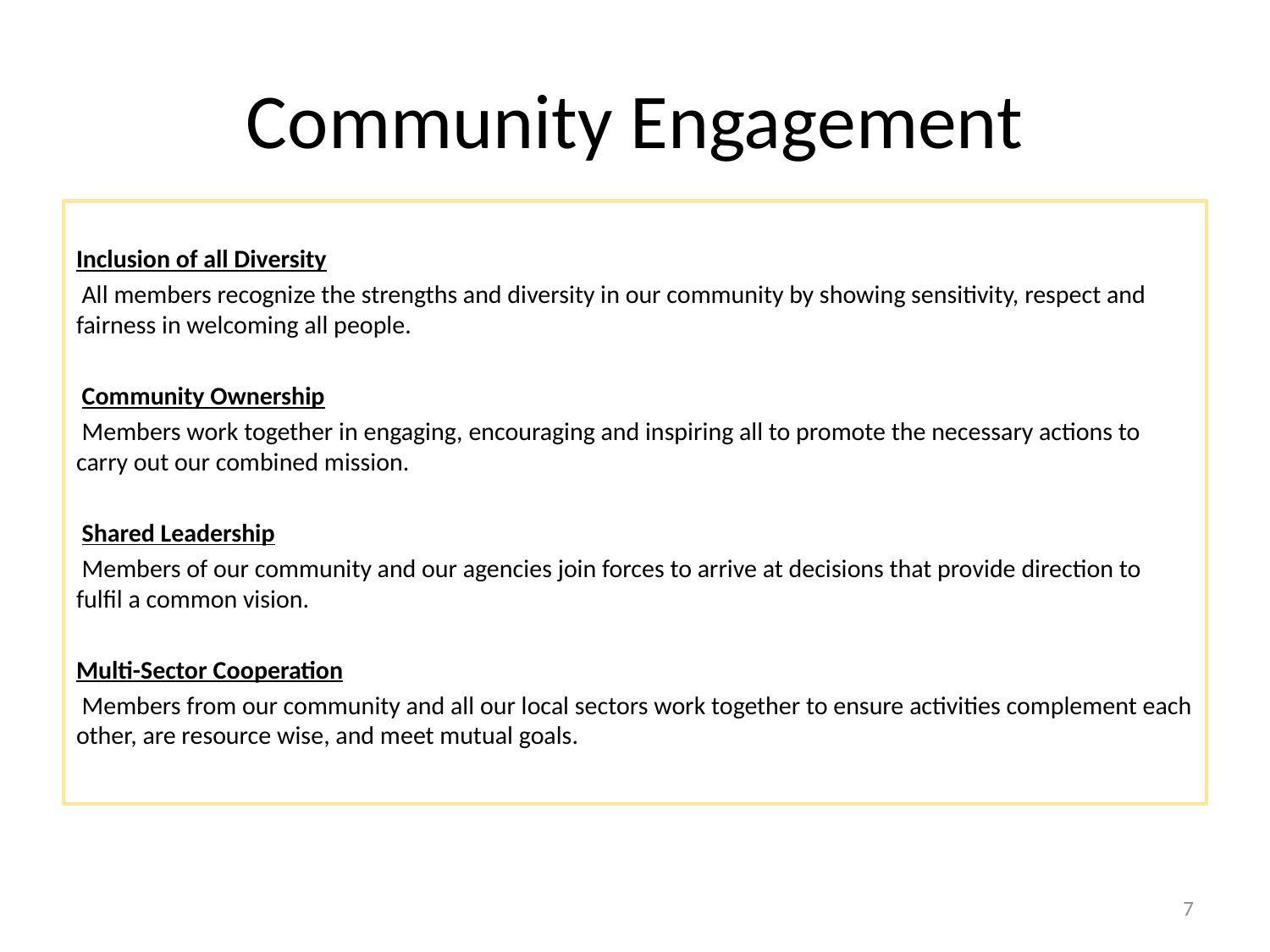

# Community Engagement

Inclusion of all Diversity
 All members recognize the strengths and diversity in our community by showing sensitivity, respect and fairness in welcoming all people.

 Community Ownership
 Members work together in engaging, encouraging and inspiring all to promote the necessary actions to carry out our combined mission.

 Shared Leadership
 Members of our community and our agencies join forces to arrive at decisions that provide direction to fulfil a common vision.

Multi-Sector Cooperation
 Members from our community and all our local sectors work together to ensure activities complement each other, are resource wise, and meet mutual goals.

7